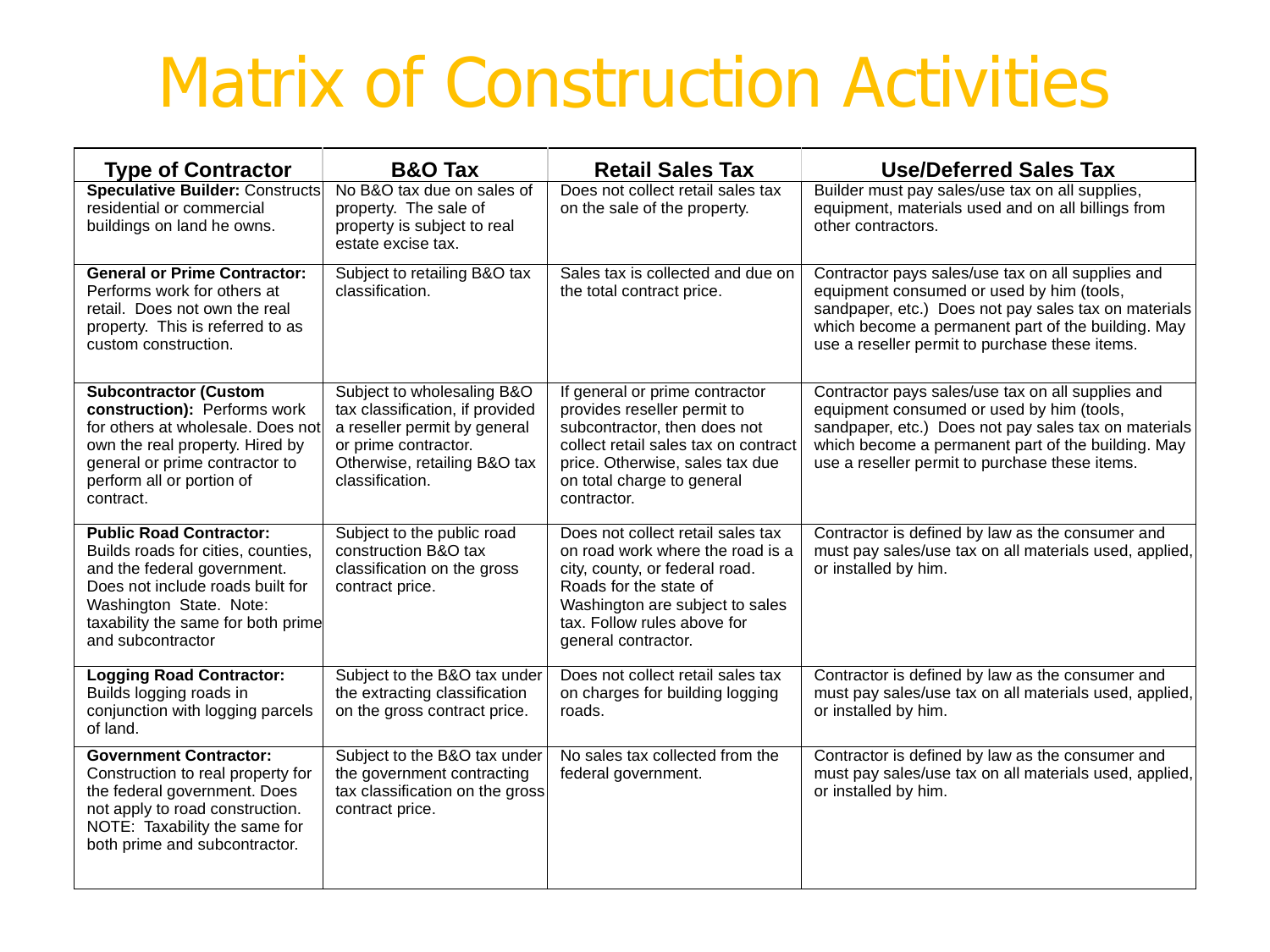

# Matrix of Construction Activities
| Type of Contractor | B&O Tax | Retail Sales Tax | Use/Deferred Sales Tax |
| --- | --- | --- | --- |
| Speculative Builder: Constructs residential or commercial buildings on land he owns. | No B&O tax due on sales of property.  The sale of property is subject to real estate excise tax. | Does not collect retail sales tax on the sale of the property. | Builder must pay sales/use tax on all supplies, equipment, materials used and on all billings from other contractors. |
| General or Prime Contractor:  Performs work for others at retail.  Does not own the real property.  This is referred to as custom construction. | Subject to retailing B&O tax classification. | Sales tax is collected and due on the total contract price. | Contractor pays sales/use tax on all supplies and equipment consumed or used by him (tools, sandpaper, etc.)  Does not pay sales tax on materials which become a permanent part of the building. May use a reseller permit to purchase these items. |
| Subcontractor (Custom construction):  Performs work for others at wholesale. Does not own the real property. Hired by general or prime contractor to perform all or portion of contract. | Subject to wholesaling B&O tax classification, if provided a reseller permit by general or prime contractor.  Otherwise, retailing B&O tax classification. | If general or prime contractor provides reseller permit to subcontractor, then does not collect retail sales tax on contract price. Otherwise, sales tax due on total charge to general contractor. | Contractor pays sales/use tax on all supplies and equipment consumed or used by him (tools, sandpaper, etc.)  Does not pay sales tax on materials which become a permanent part of the building. May use a reseller permit to purchase these items. |
| Public Road Contractor:  Builds roads for cities, counties, and the federal government.  Does not include roads built for Washington State.  Note: taxability the same for both prime and subcontractor | Subject to the public road construction B&O tax classification on the gross contract price. | Does not collect retail sales tax on road work where the road is a city, county, or federal road.  Roads for the state of Washington are subject to sales tax. Follow rules above for general contractor. | Contractor is defined by law as the consumer and must pay sales/use tax on all materials used, applied, or installed by him. |
| Logging Road Contractor: Builds logging roads in conjunction with logging parcels of land. | Subject to the B&O tax under the extracting classification on the gross contract price. | Does not collect retail sales tax on charges for building logging roads. | Contractor is defined by law as the consumer and must pay sales/use tax on all materials used, applied, or installed by him. |
| Government Contractor: Construction to real property for the federal government. Does not apply to road construction.  NOTE:  Taxability the same for both prime and subcontractor. | Subject to the B&O tax under the government contracting tax classification on the gross contract price. | No sales tax collected from the federal government. | Contractor is defined by law as the consumer and must pay sales/use tax on all materials used, applied, or installed by him. |
26